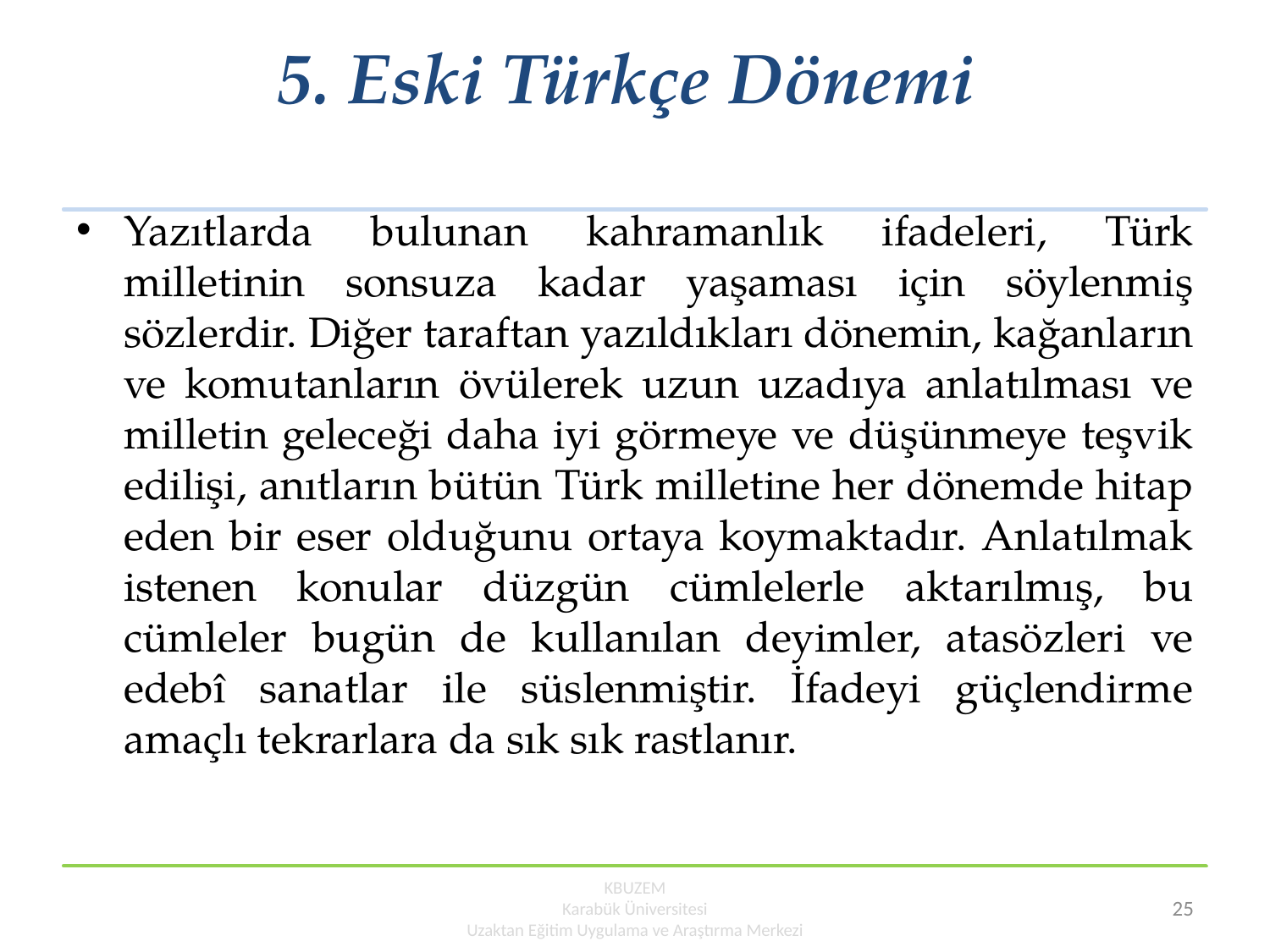

# 5. Eski Türkçe Dönemi
Yazıtlarda bulunan kahramanlık ifadeleri, Türk milletinin sonsuza kadar yaşaması için söylenmiş sözlerdir. Diğer taraftan yazıldıkları dönemin, kağanların ve komutanların övülerek uzun uzadıya anlatılması ve milletin geleceği daha iyi görmeye ve düşünmeye teşvik edilişi, anıtların bütün Türk milletine her dönemde hitap eden bir eser olduğunu ortaya koymaktadır. Anlatılmak istenen konular düzgün cümlelerle aktarılmış, bu cümleler bugün de kullanılan deyimler, atasözleri ve edebî sanatlar ile süslenmiştir. İfadeyi güçlendirme amaçlı tekrarlara da sık sık rastlanır.

KBUZEM
Karabük Üniversitesi
Uzaktan Eğitim Uygulama ve Araştırma Merkezi
25